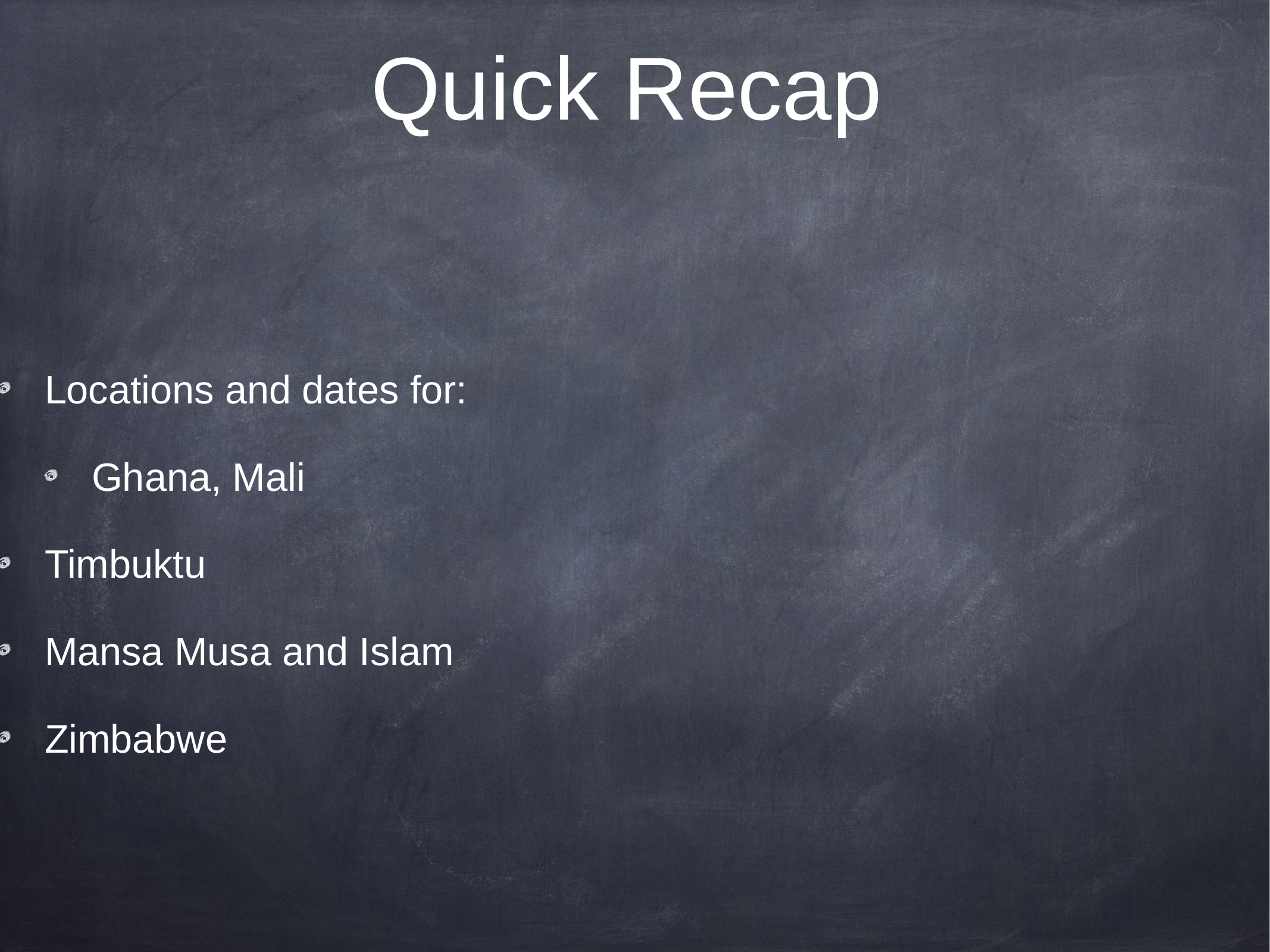

# Quick Recap
Locations and dates for:
Ghana, Mali
Timbuktu
Mansa Musa and Islam
Zimbabwe